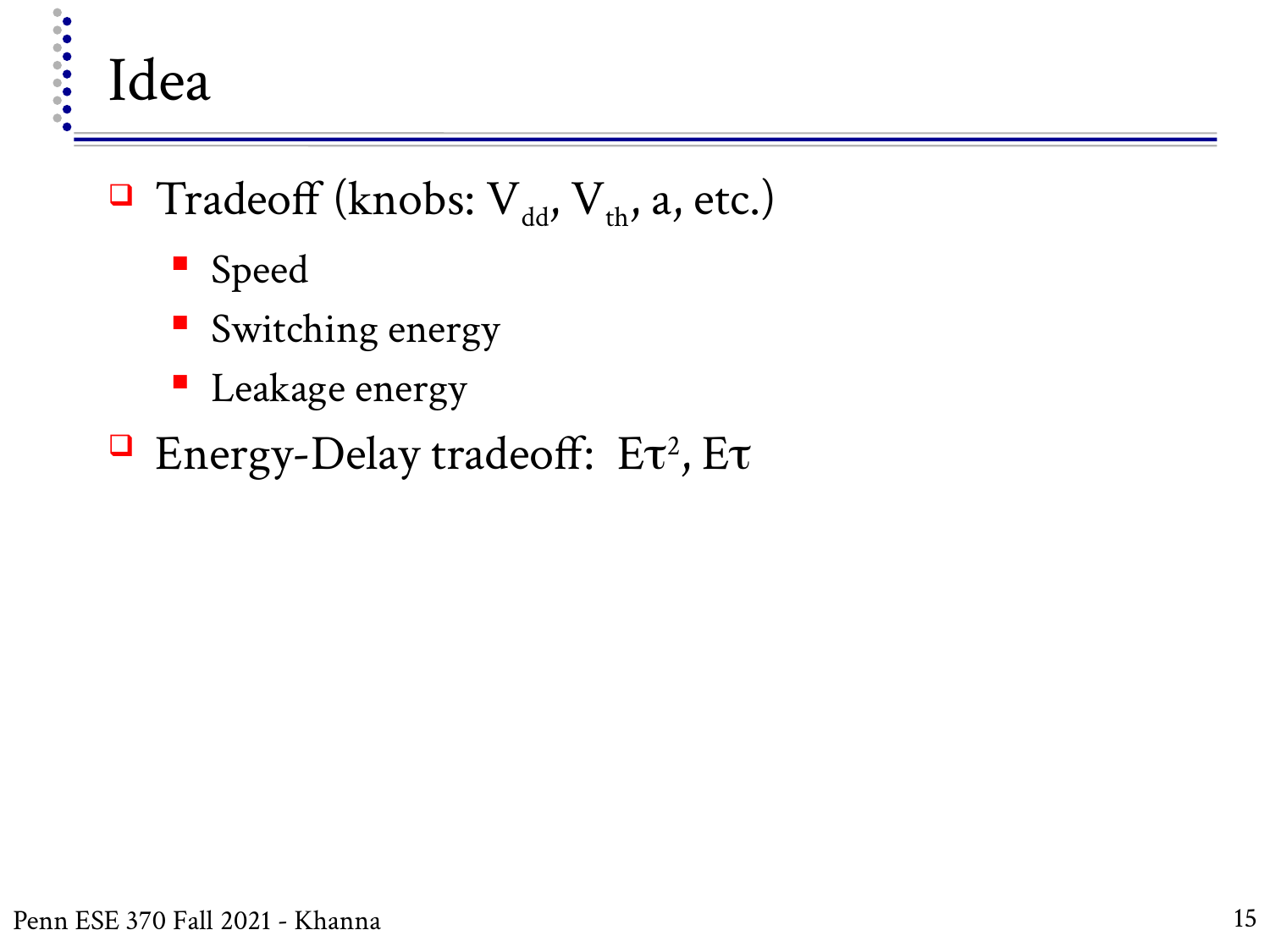

# Idea
Tradeoff (knobs: Vdd, Vth, a, etc.)
Speed
Switching energy
Leakage energy
Energy-Delay tradeoff:  Eτ2, Eτ

Penn ESE 370 Fall 2021 - Khanna
15